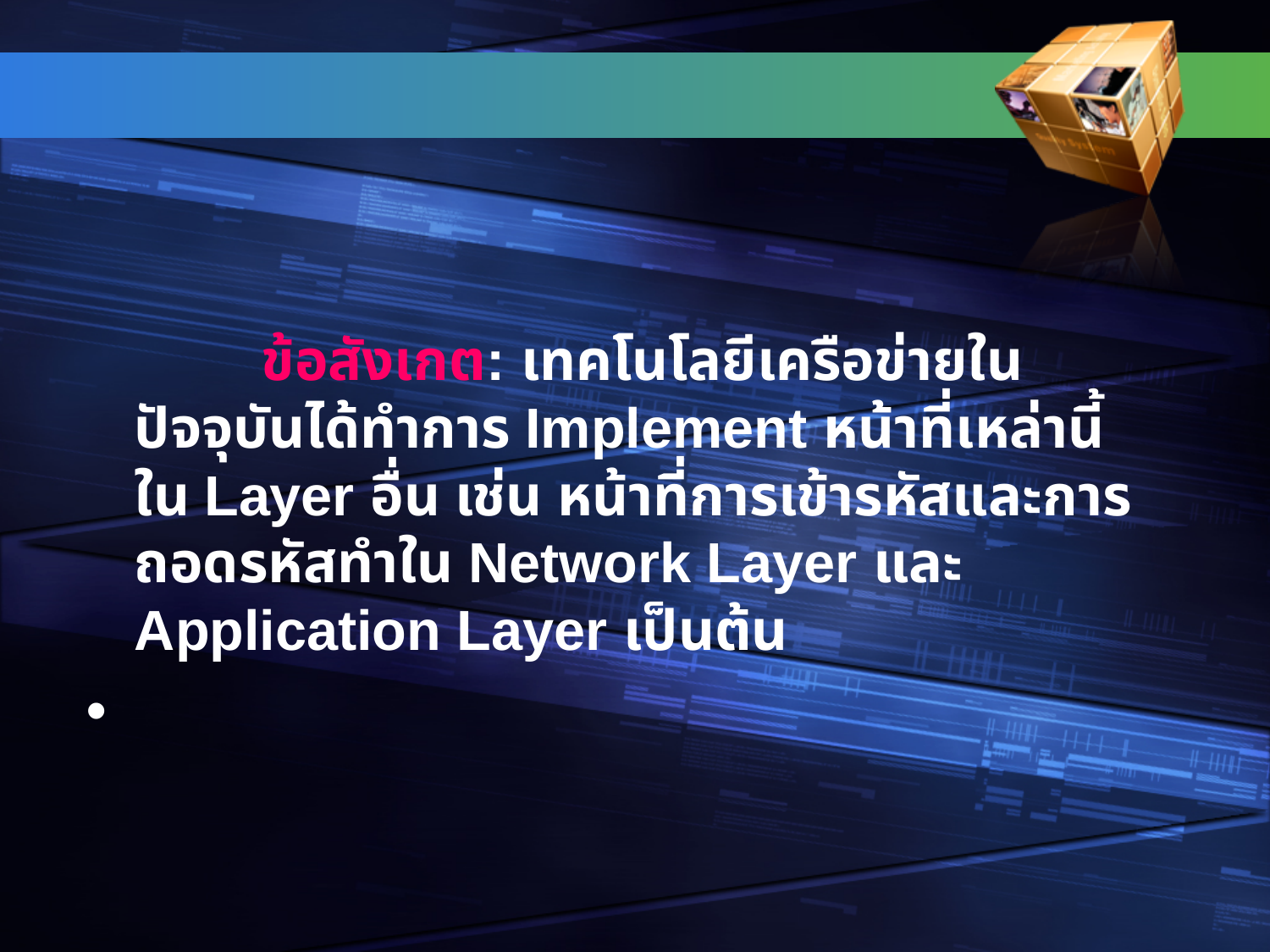

ข้อสังเกต: เทคโนโลยีเครือข่ายในปัจจุบันได้ทำการ Implement หน้าที่เหล่านี้ใน Layer อื่น เช่น หน้าที่การเข้ารหัสและการถอดรหัสทำใน Network Layer และ Application Layer เป็นต้น
•